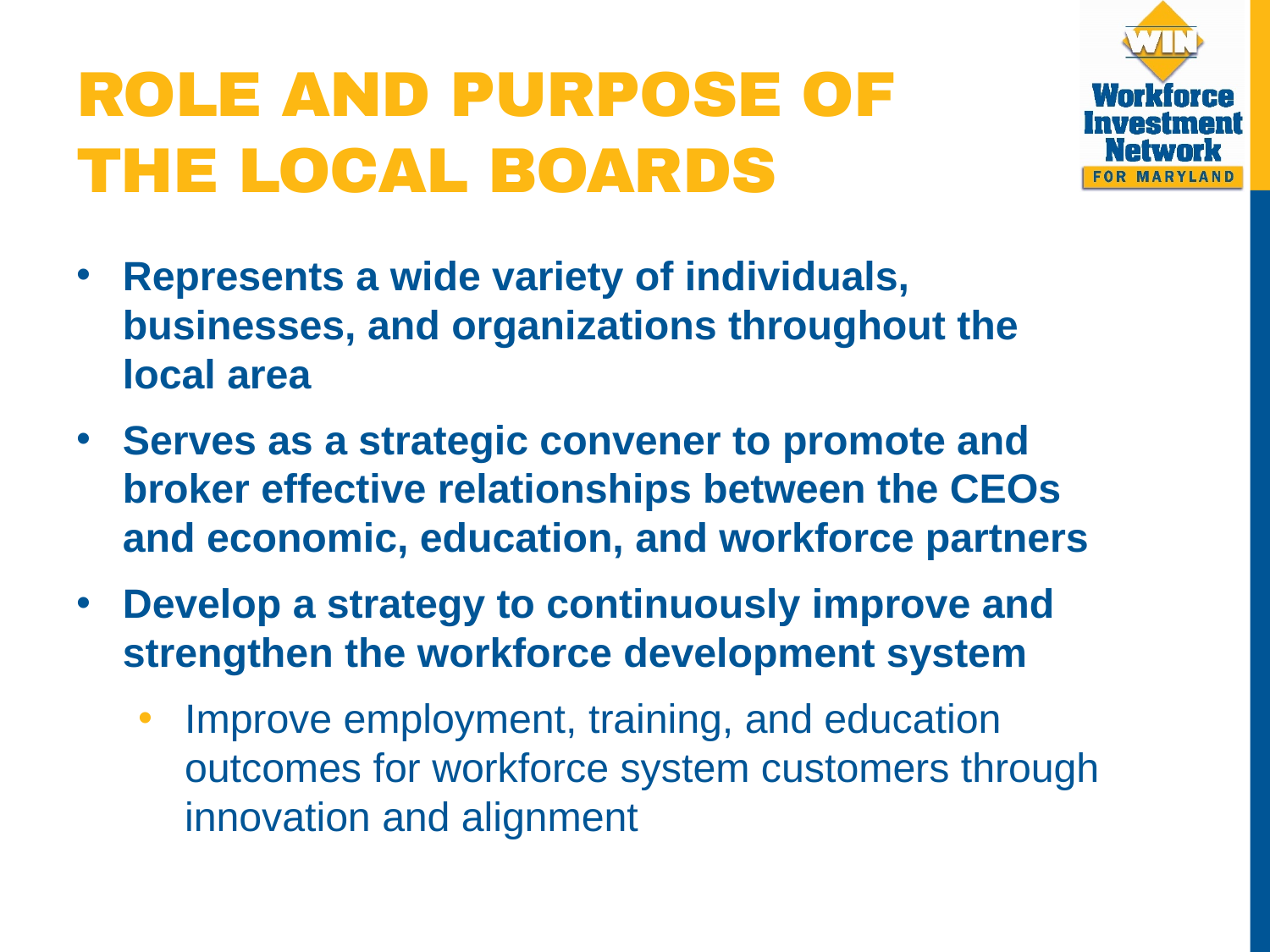

# Role and Purpose of The Local Boards
Represents a wide variety of individuals, businesses, and organizations throughout the local area
Serves as a strategic convener to promote and broker effective relationships between the CEOs and economic, education, and workforce partners
Develop a strategy to continuously improve and strengthen the workforce development system
Improve employment, training, and education outcomes for workforce system customers through innovation and alignment